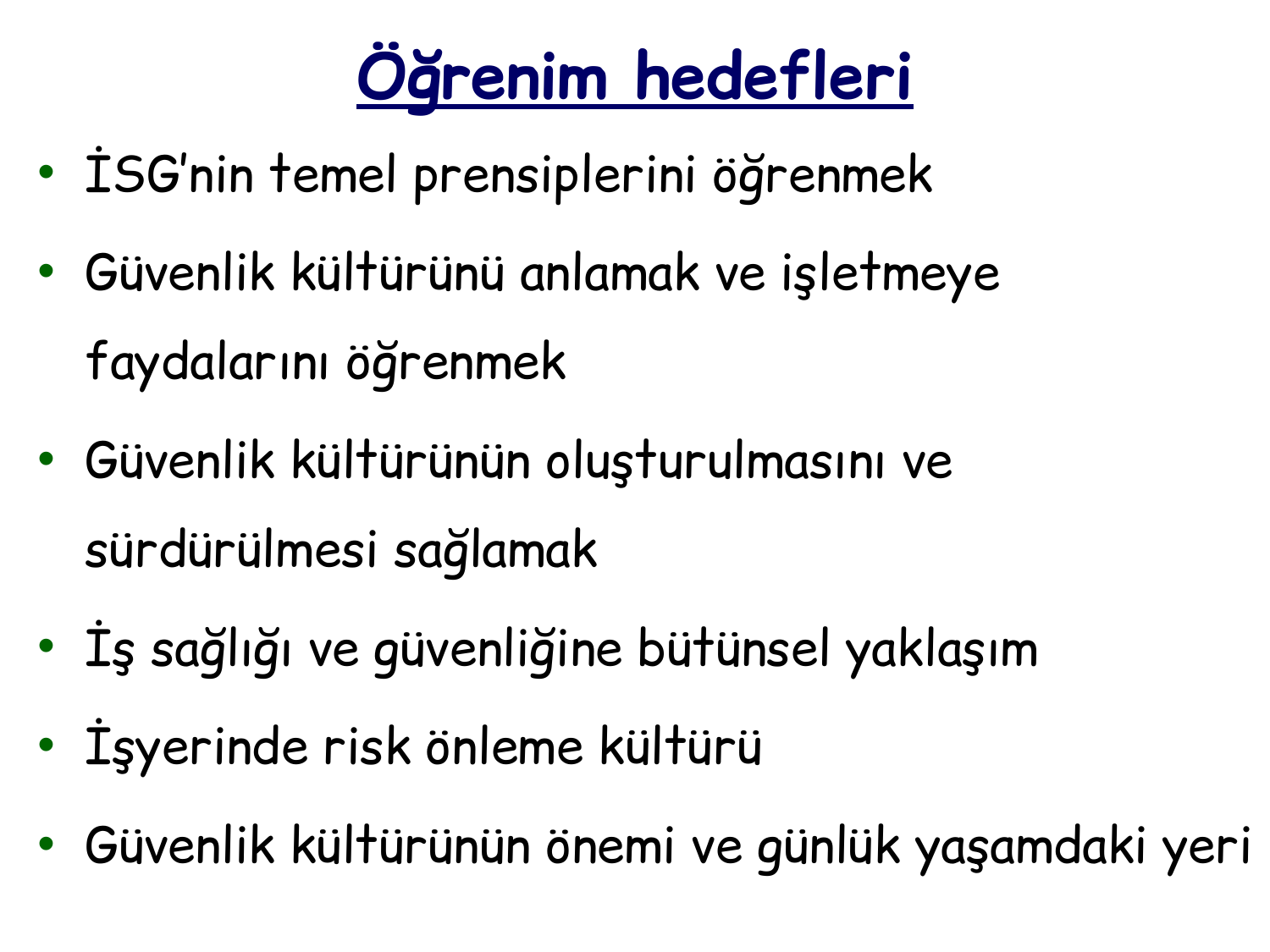

# Öğrenim hedefleri
İSG’nin temel prensiplerini öğrenmek
Güvenlik kültürünü anlamak ve işletmeye faydalarını öğrenmek
Güvenlik kültürünün oluşturulmasını ve sürdürülmesi sağlamak
İş sağlığı ve güvenliğine bütünsel yaklaşım
İşyerinde risk önleme kültürü
Güvenlik kültürünün önemi ve günlük yaşamdaki yeri